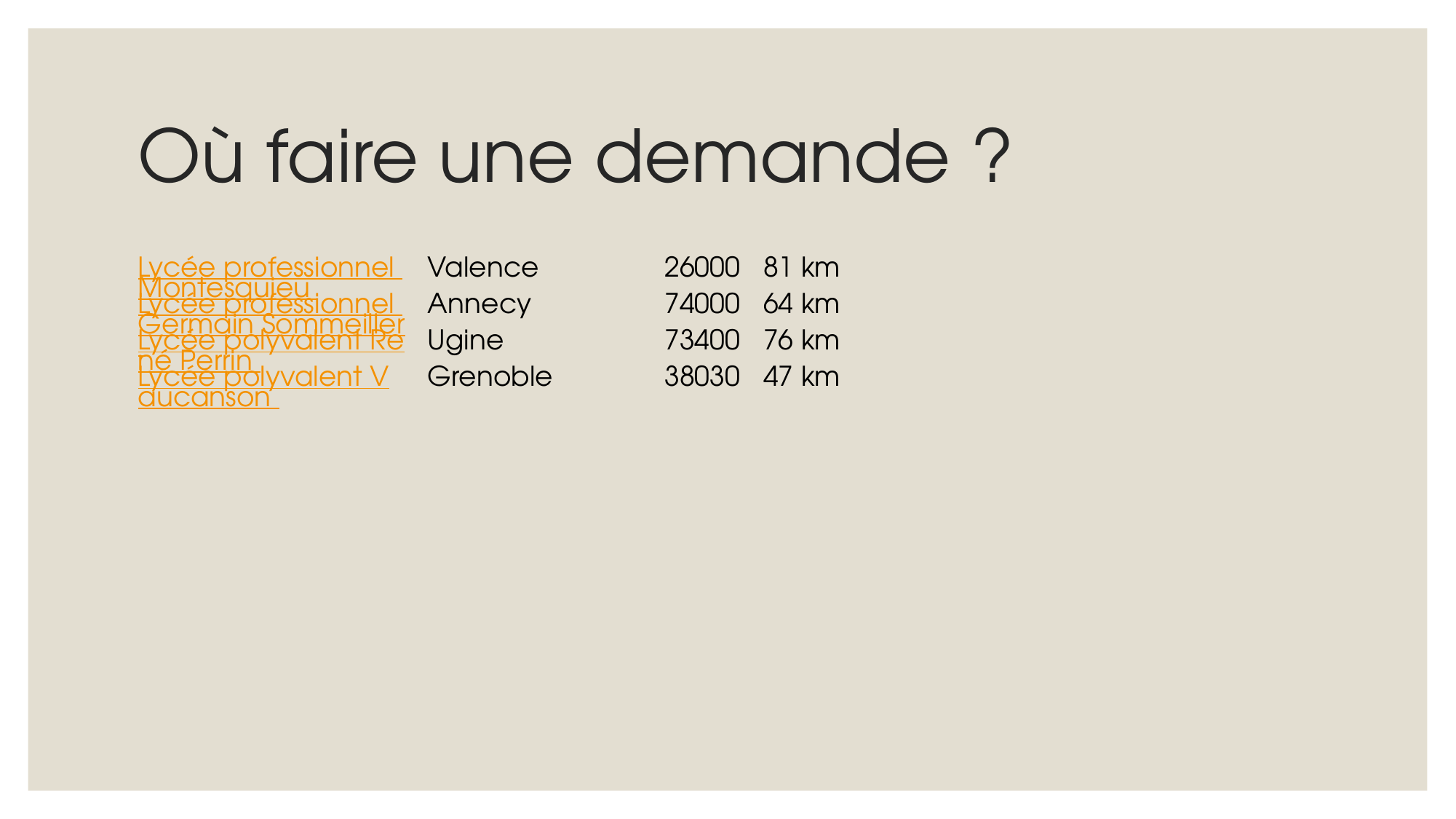

# Où faire une demande ?
| Lycée professionnel Montesquieu | Valence | 26000 | 81 km |
| --- | --- | --- | --- |
| Lycée professionnel Germain Sommeiller | Annecy | 74000 | 64 km |
| Lycée polyvalent René Perrin | Ugine | 73400 | 76 km |
| Lycée polyvalent Vaucanson | Grenoble | 38030 | 47 km |